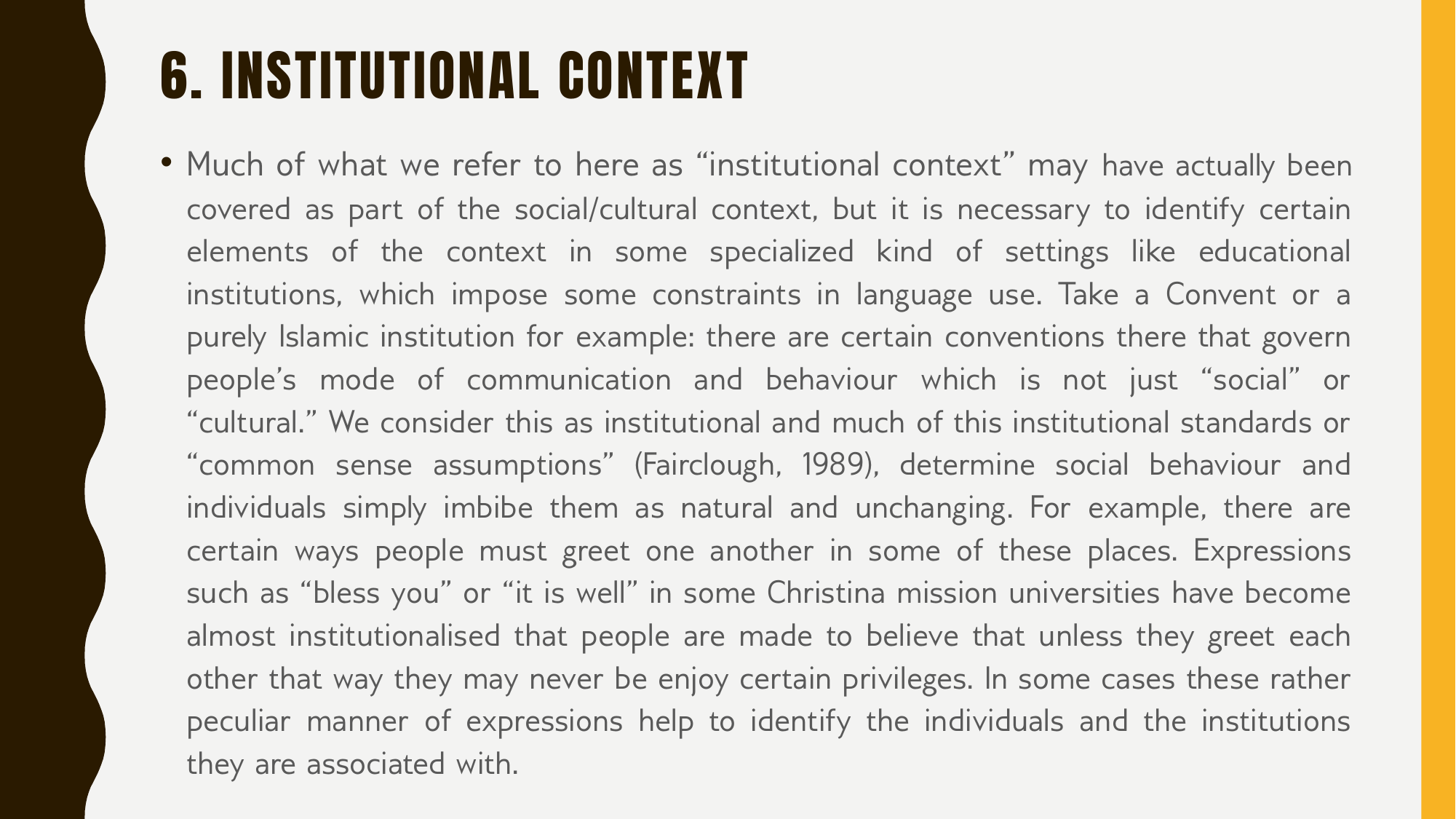

# 6. Institutional Context
Much of what we refer to here as “institutional context” may have actually been covered as part of the social/cultural context, but it is necessary to identify certain elements of the context in some specialized kind of settings like educational institutions, which impose some constraints in language use. Take a Convent or a purely Islamic institution for example: there are certain conventions there that govern people’s mode of communication and behaviour which is not just “social” or “cultural.” We consider this as institutional and much of this institutional standards or “common sense assumptions” (Fairclough, 1989), determine social behaviour and individuals simply imbibe them as natural and unchanging. For example, there are certain ways people must greet one another in some of these places. Expressions such as “bless you” or “it is well” in some Christina mission universities have become almost institutionalised that people are made to believe that unless they greet each other that way they may never be enjoy certain privileges. In some cases these rather peculiar manner of expressions help to identify the individuals and the institutions they are associated with.